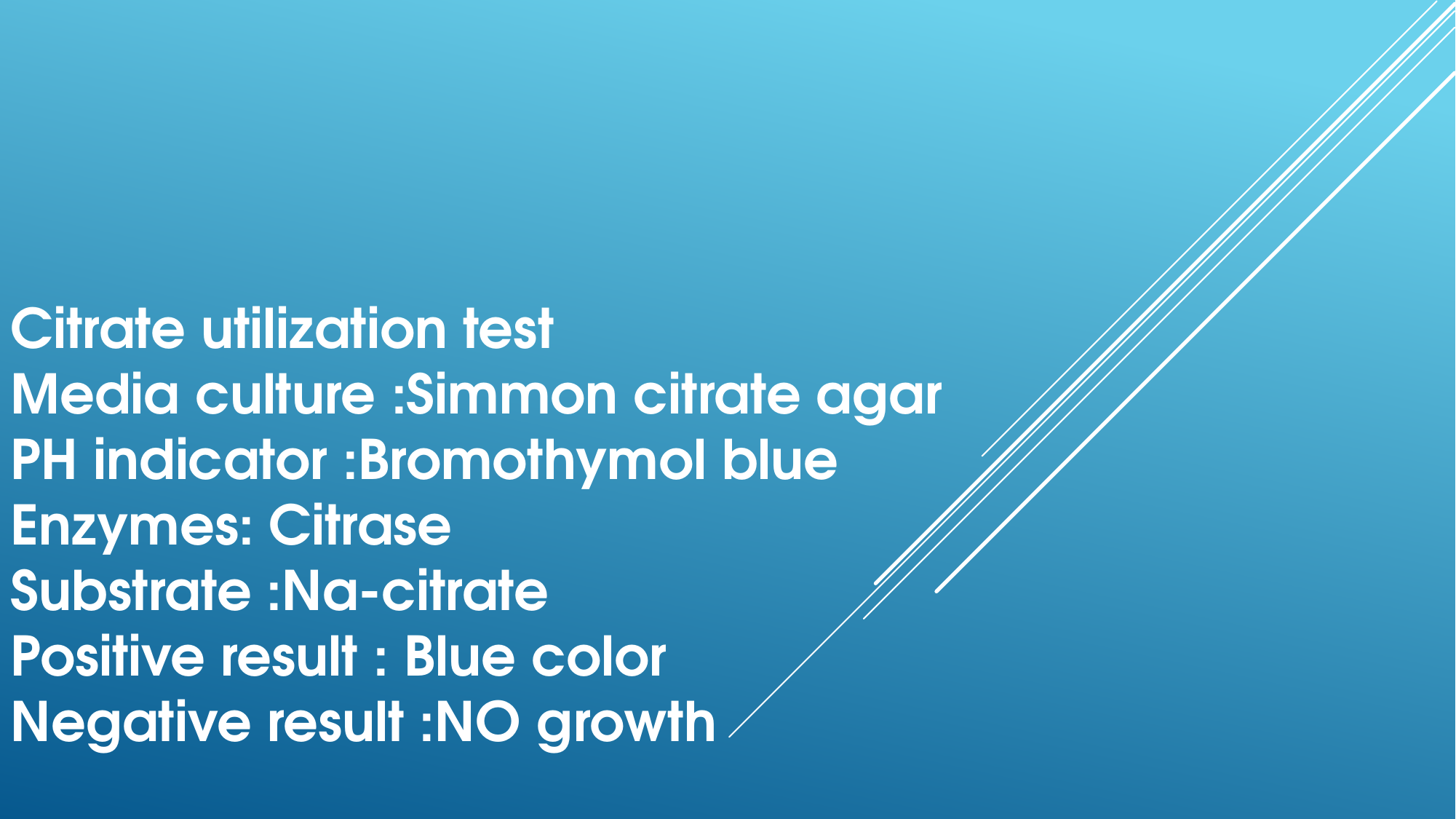

Citrate utilization test
Media culture :Simmon citrate agar
PH indicator :Bromothymol blue
Enzymes: Citrase
Substrate :Na-citrate
Positive result : Blue color
Negative result :NO growth